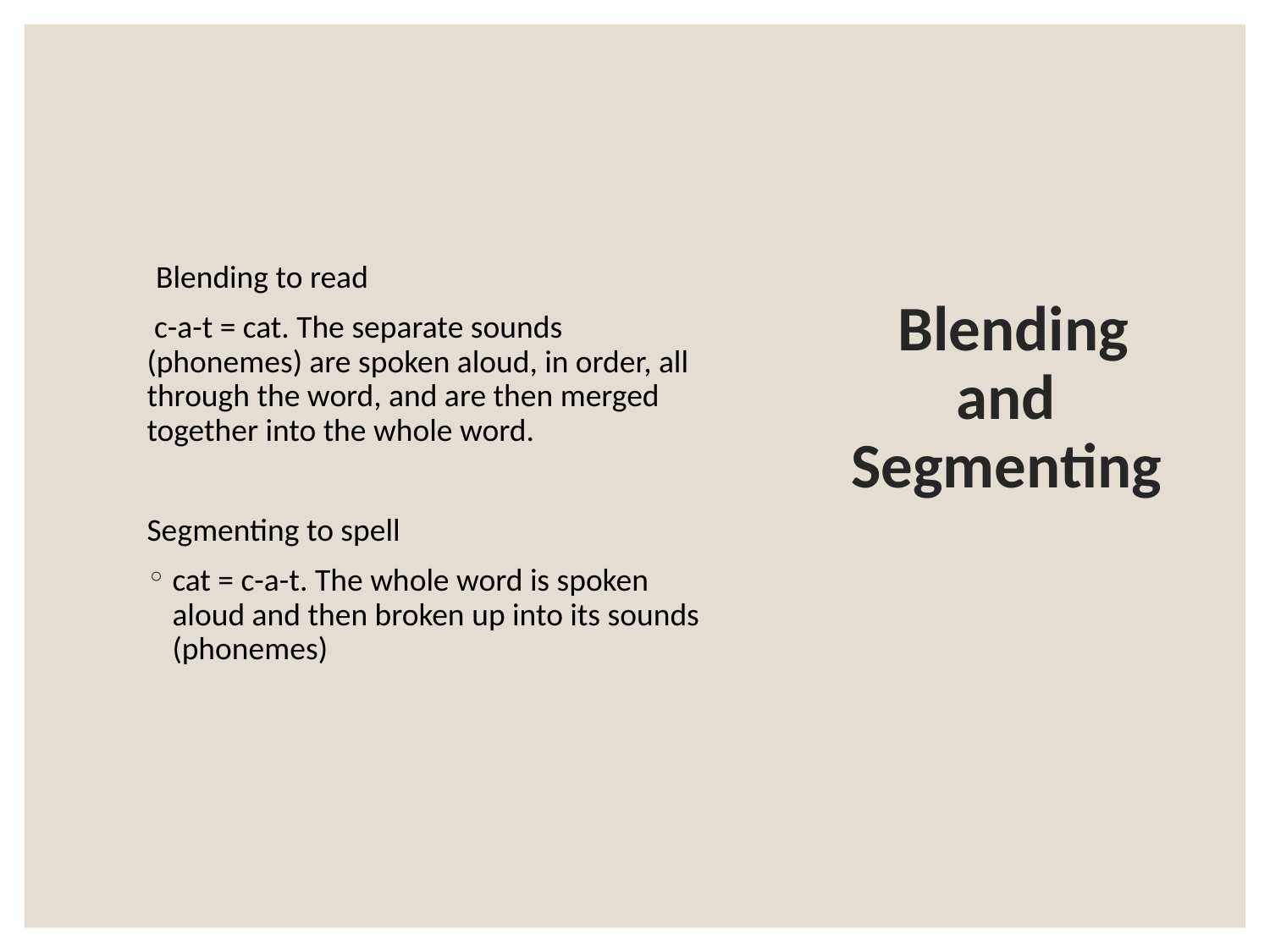

Blending to read
 c-a-t = cat. The separate sounds (phonemes) are spoken aloud, in order, all through the word, and are then merged together into the whole word.

Segmenting to spell
cat = c-a-t. The whole word is spoken aloud and then broken up into its sounds (phonemes)
# Blending and Segmenting